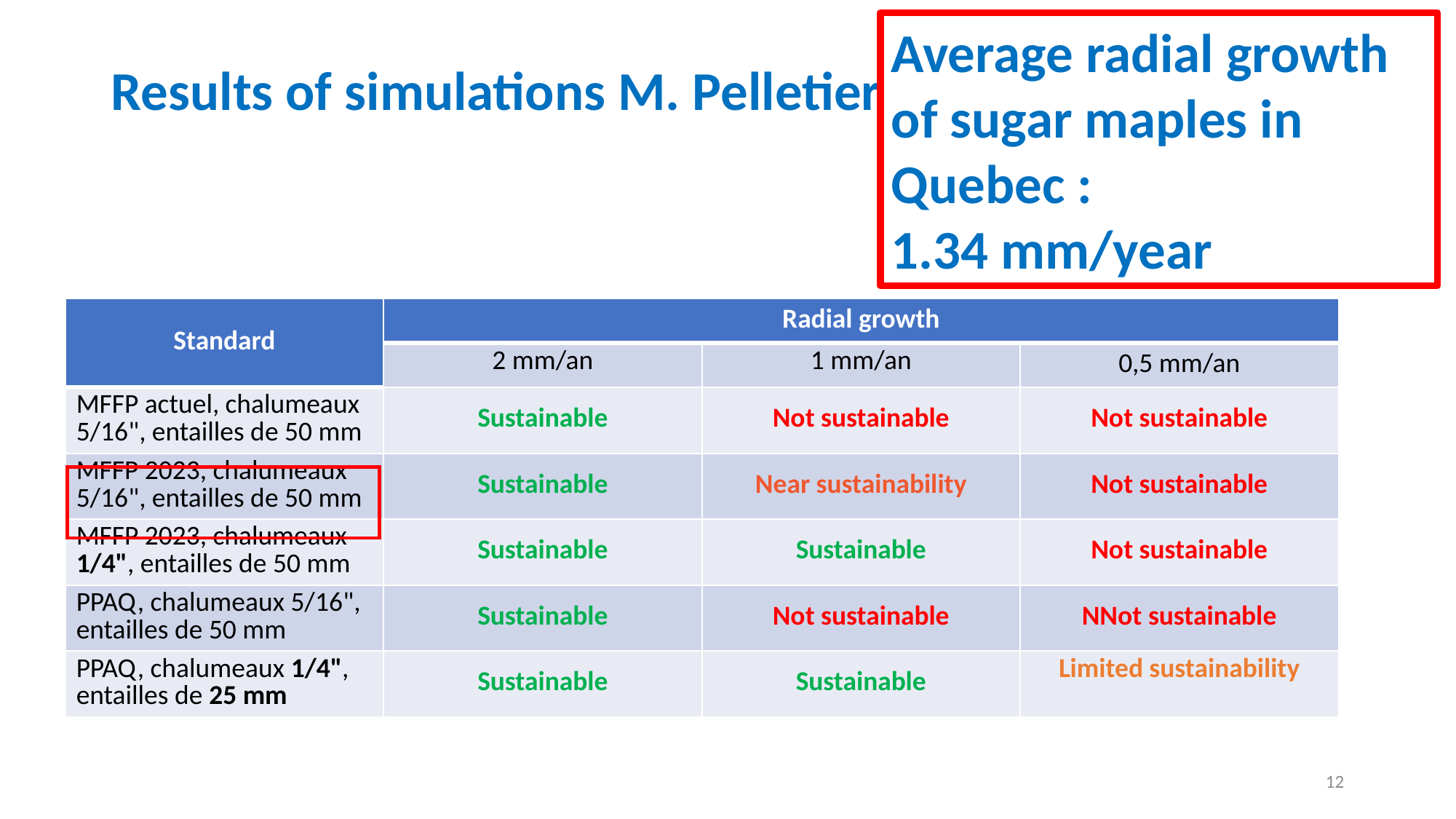

Average radial growth of sugar maples in Quebec :
1.34 mm/year
# Results of simulations M. Pelletier
| Standard | Radial growth |  |  |
| --- | --- | --- | --- |
|  | 2 mm/an | 1 mm/an | 0,5 mm/an |
| MFFP actuel, chalumeaux 5/16", entailles de 50 mm | Sustainable | Not sustainable | Not sustainable |
| MFFP 2023, chalumeaux 5/16", entailles de 50 mm | Sustainable | Near sustainability | Not sustainable |
| MFFP 2023, chalumeaux 1/4", entailles de 50 mm | Sustainable | Sustainable | Not sustainable |
| PPAQ, chalumeaux 5/16", entailles de 50 mm | Sustainable | Not sustainable | NNot sustainable |
| PPAQ, chalumeaux 1/4", entailles de 25 mm | Sustainable | Sustainable | Limited sustainability |

12